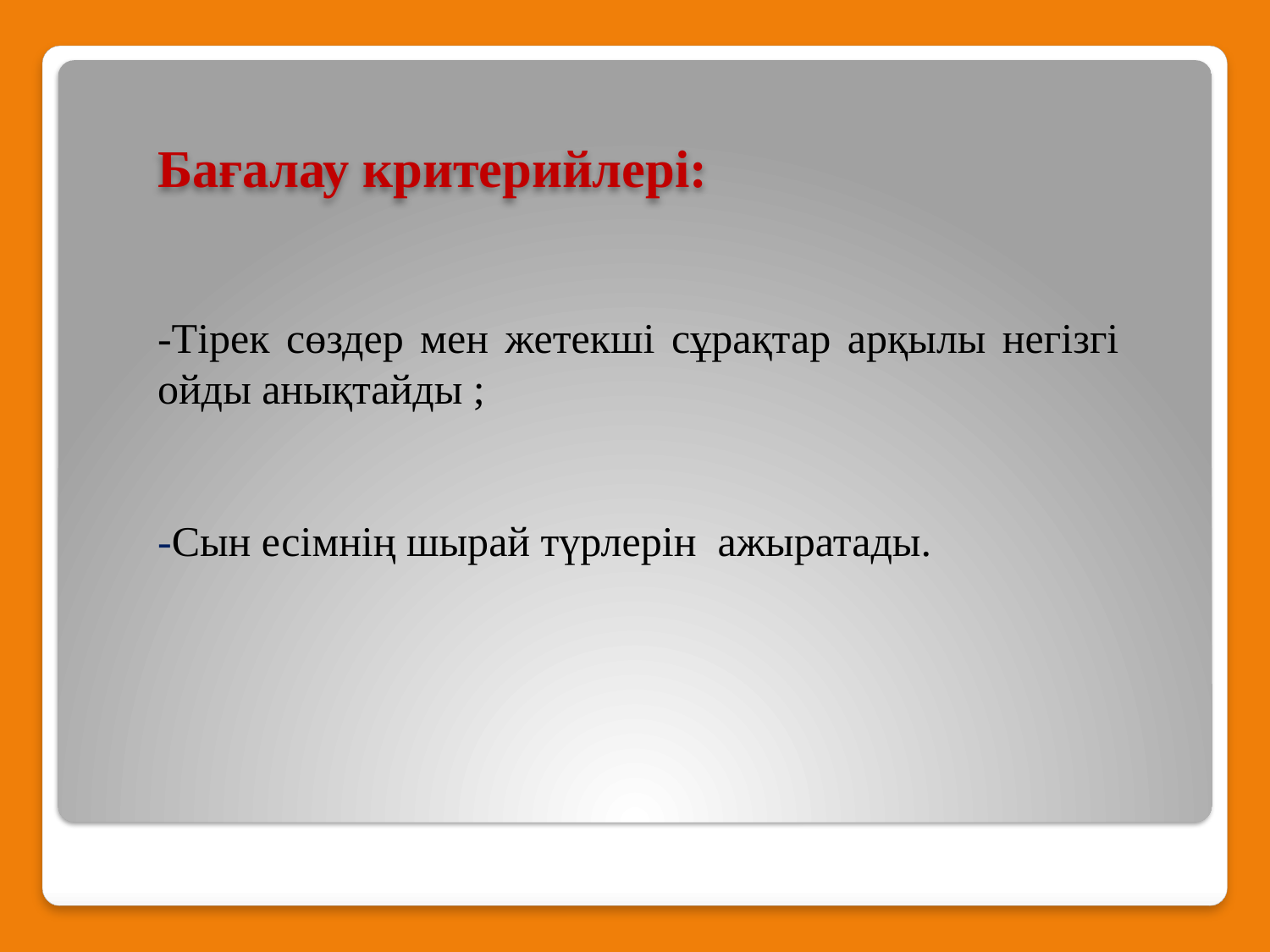

Бағалау критерийлері:
-Тірек сөздер мен жетекші сұрақтар арқылы негізгі ойды анықтайды ;

-Сын есімнің шырай түрлерін  ажыратады.